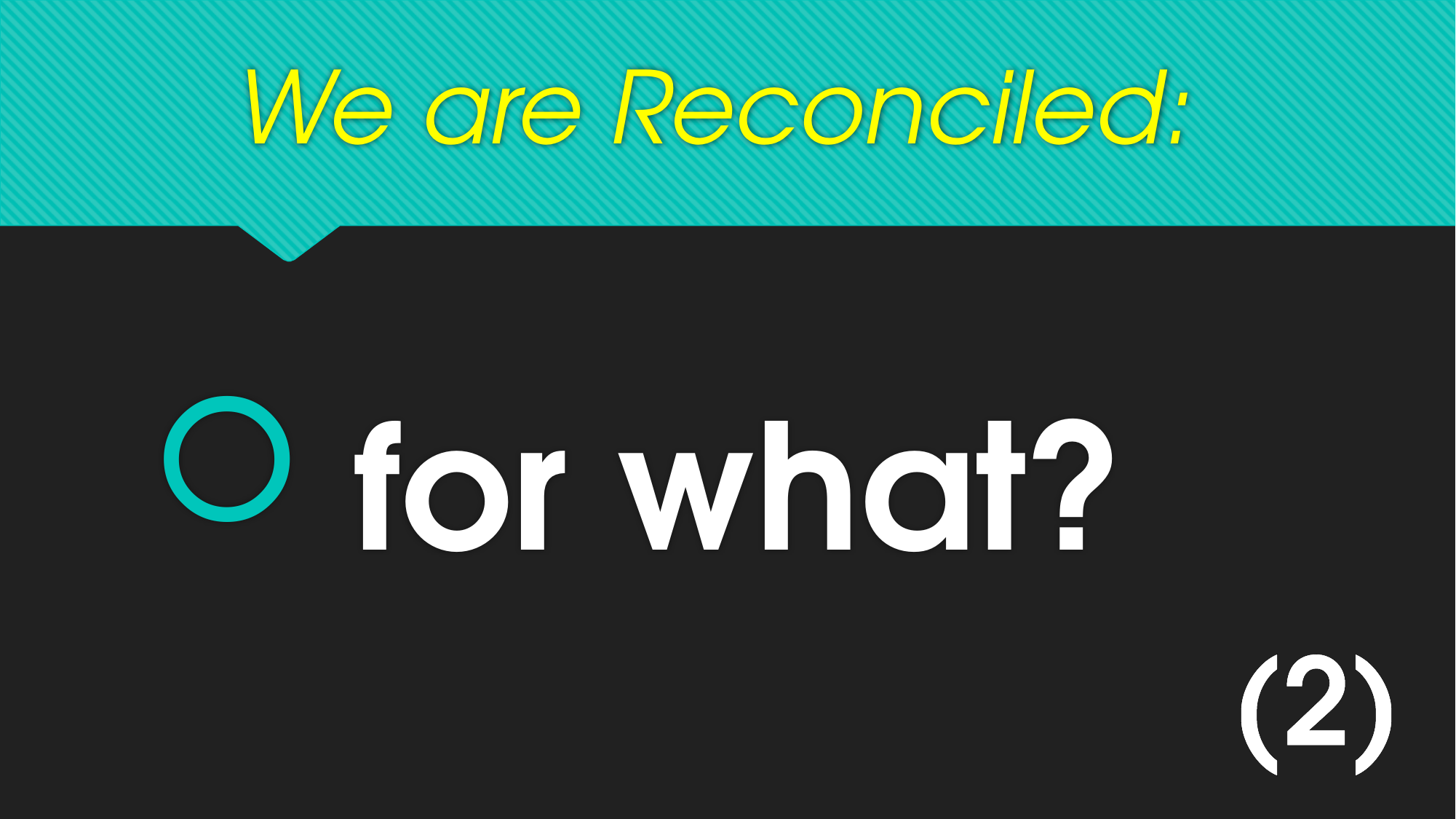

# We are Reconciled:
 for what?
(2)